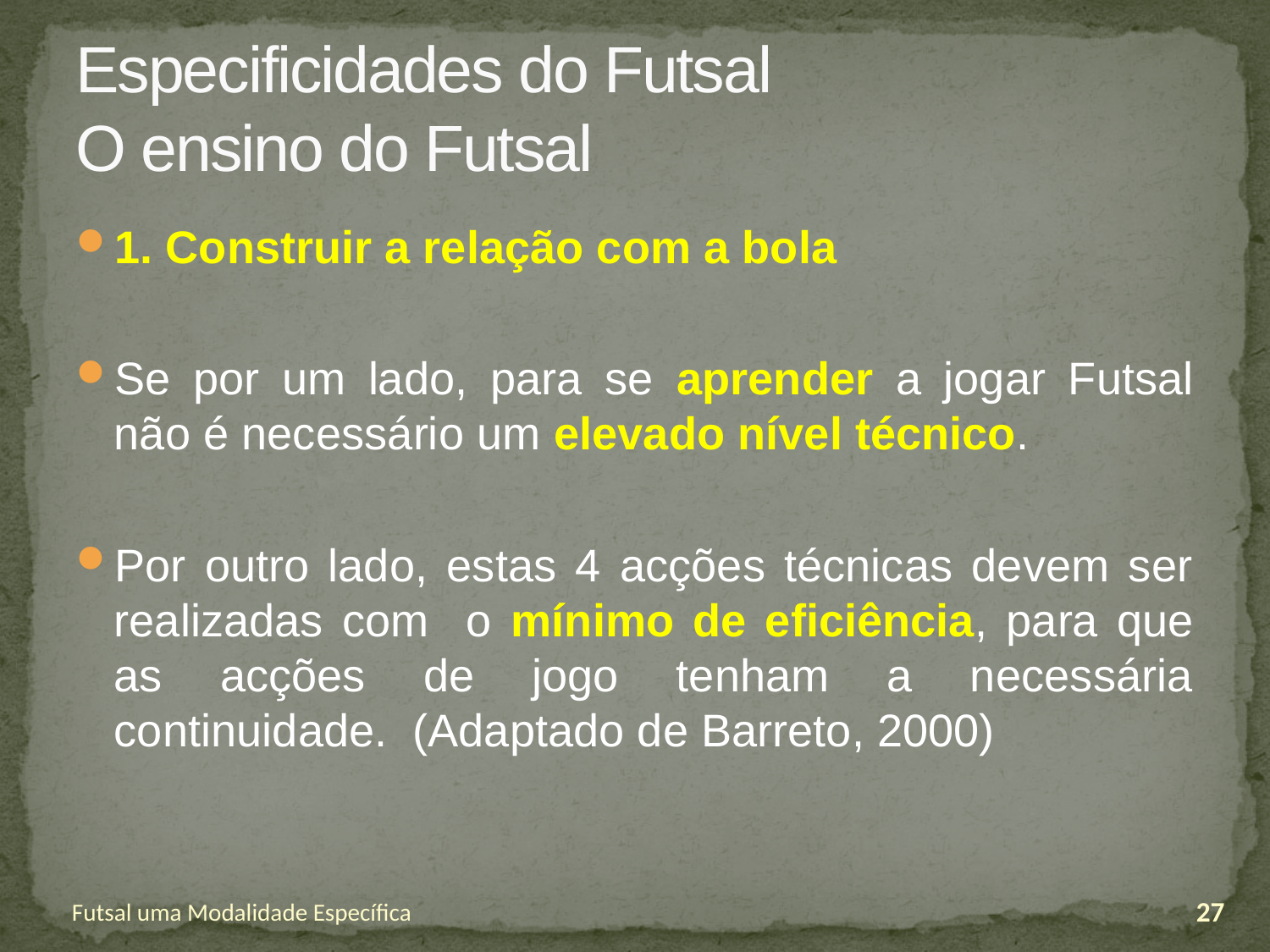

# Especificidades do Futsal O ensino do Futsal
1. Construir a relação com a bola

Se por um lado, para se aprender a jogar Futsal não é necessário um elevado nível técnico.

Por outro lado, estas 4 acções técnicas devem ser realizadas com  o mínimo de eficiência, para que as acções de jogo tenham a necessária continuidade.  (Adaptado de Barreto, 2000)
Futsal uma Modalidade Específica
27